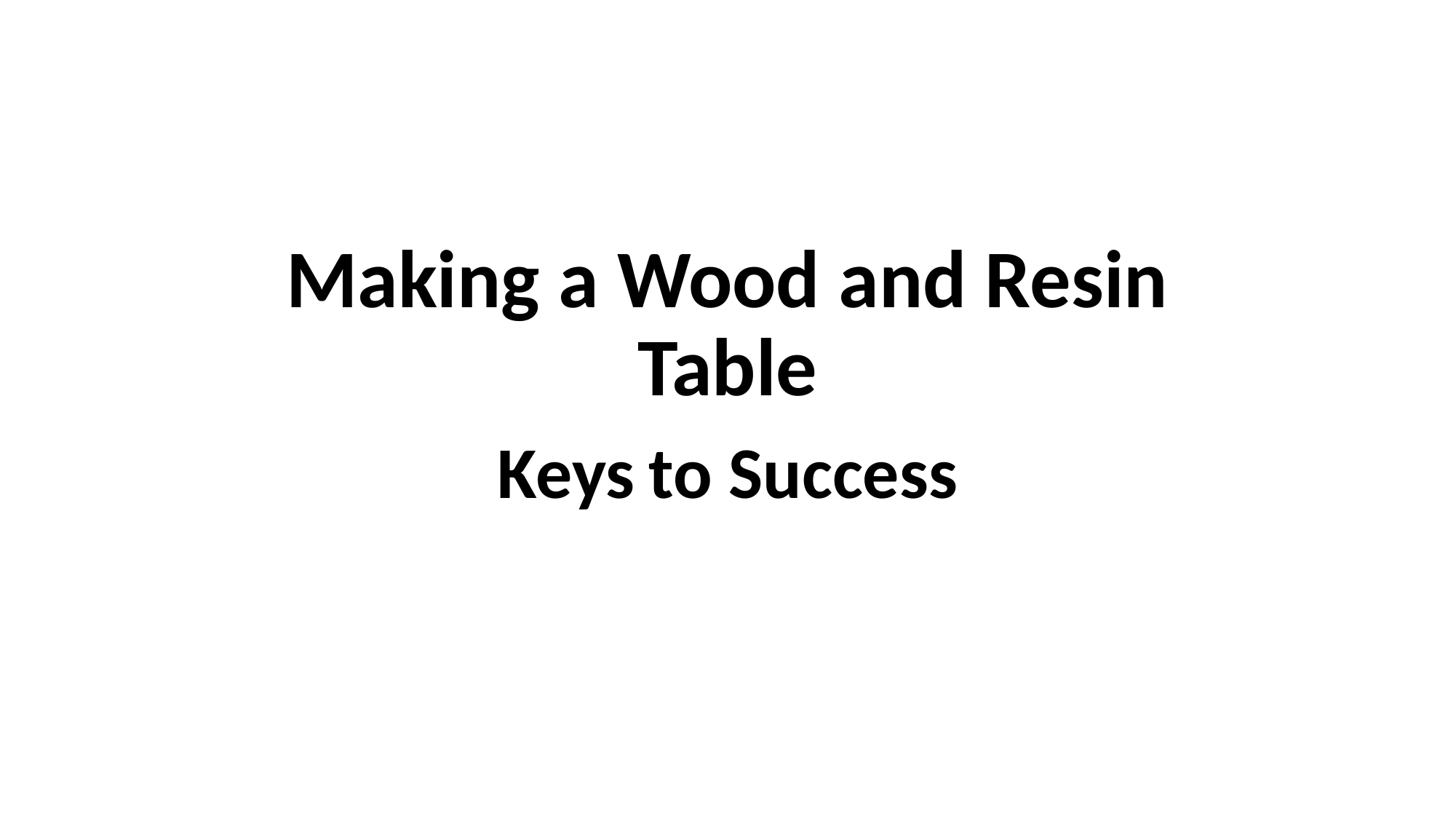

# Making a Wood and Resin Table
Keys to Success